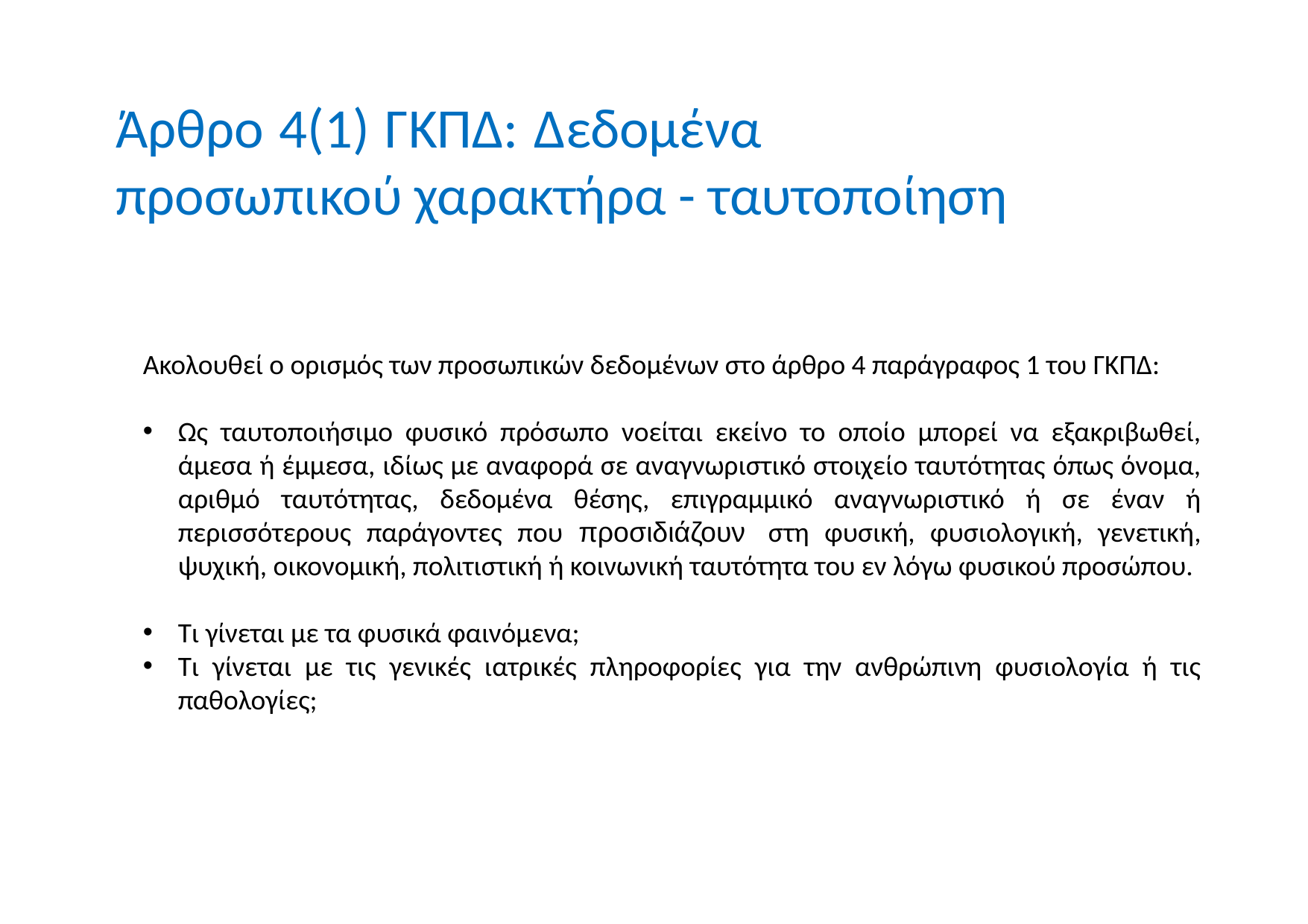

# Άρθρο 4(1) ΓΚΠΔ: Δεδομένα προσωπικού χαρακτήρα - ταυτοποίηση
Ακολουθεί ο ορισμός των προσωπικών δεδομένων στο άρθρο 4 παράγραφος 1 του ΓΚΠΔ:

Ως ταυτοποιήσιμο φυσικό πρόσωπο νοείται εκείνο το οποίο μπορεί να εξακριβωθεί, άμεσα ή έμμεσα, ιδίως με αναφορά σε αναγνωριστικό στοιχείο ταυτότητας όπως όνομα, αριθμό ταυτότητας, δεδομένα θέσης, επιγραμμικό αναγνωριστικό ή σε έναν ή περισσότερους παράγοντες που προσιδιάζουν  στη φυσική, φυσιολογική, γενετική, ψυχική, οικονομική, πολιτιστική ή κοινωνική ταυτότητα του εν λόγω φυσικού προσώπου.

Τι γίνεται με τα φυσικά φαινόμενα;
Τι γίνεται με τις γενικές ιατρικές πληροφορίες για την ανθρώπινη φυσιολογία ή τις παθολογίες;